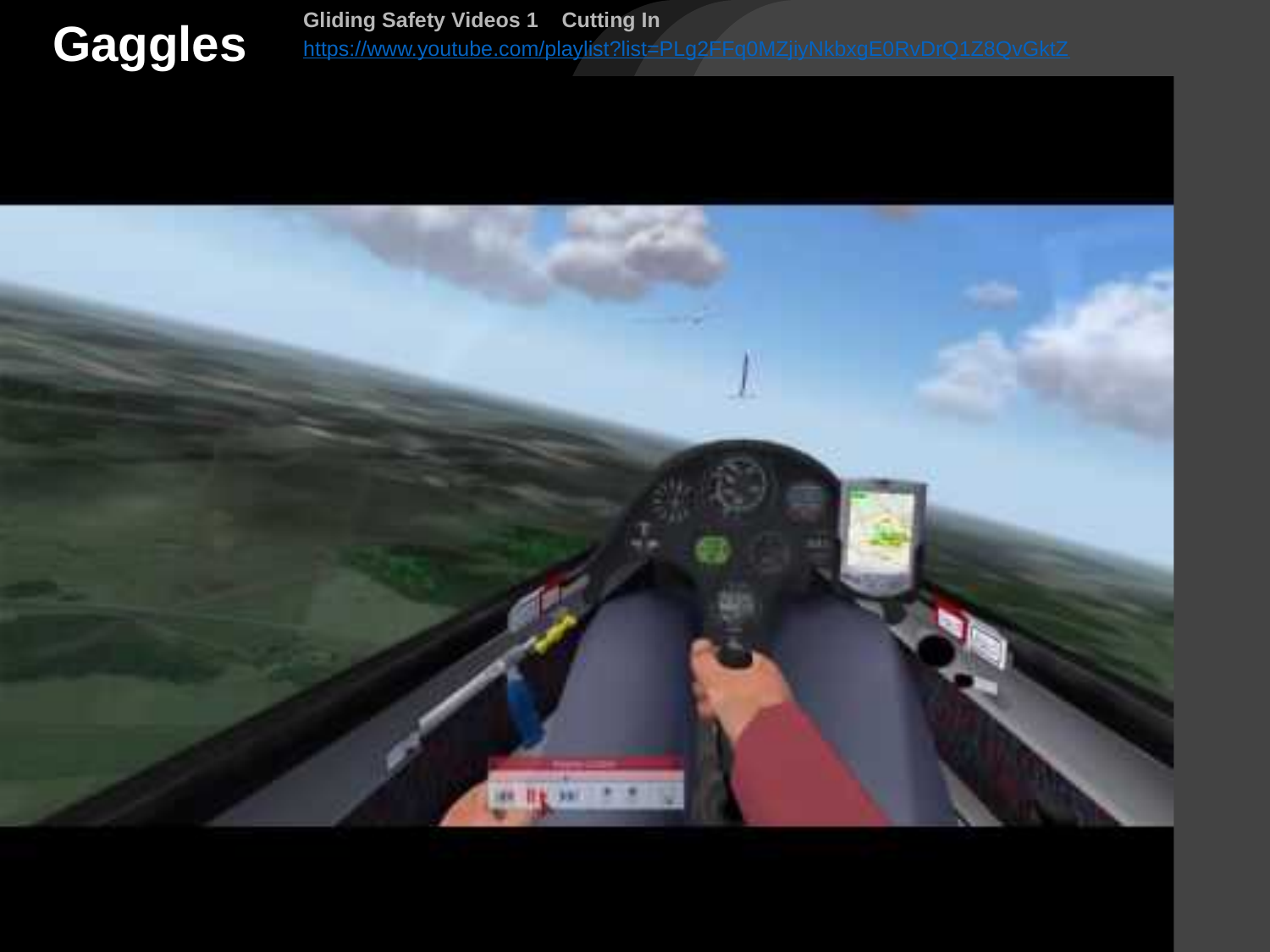

Gliding Safety Videos 1    Cutting In https://www.youtube.com/playlist?list=PLg2FFq0MZjiyNkbxgE0RvDrQ1Z8QvGktZ
# Gaggles